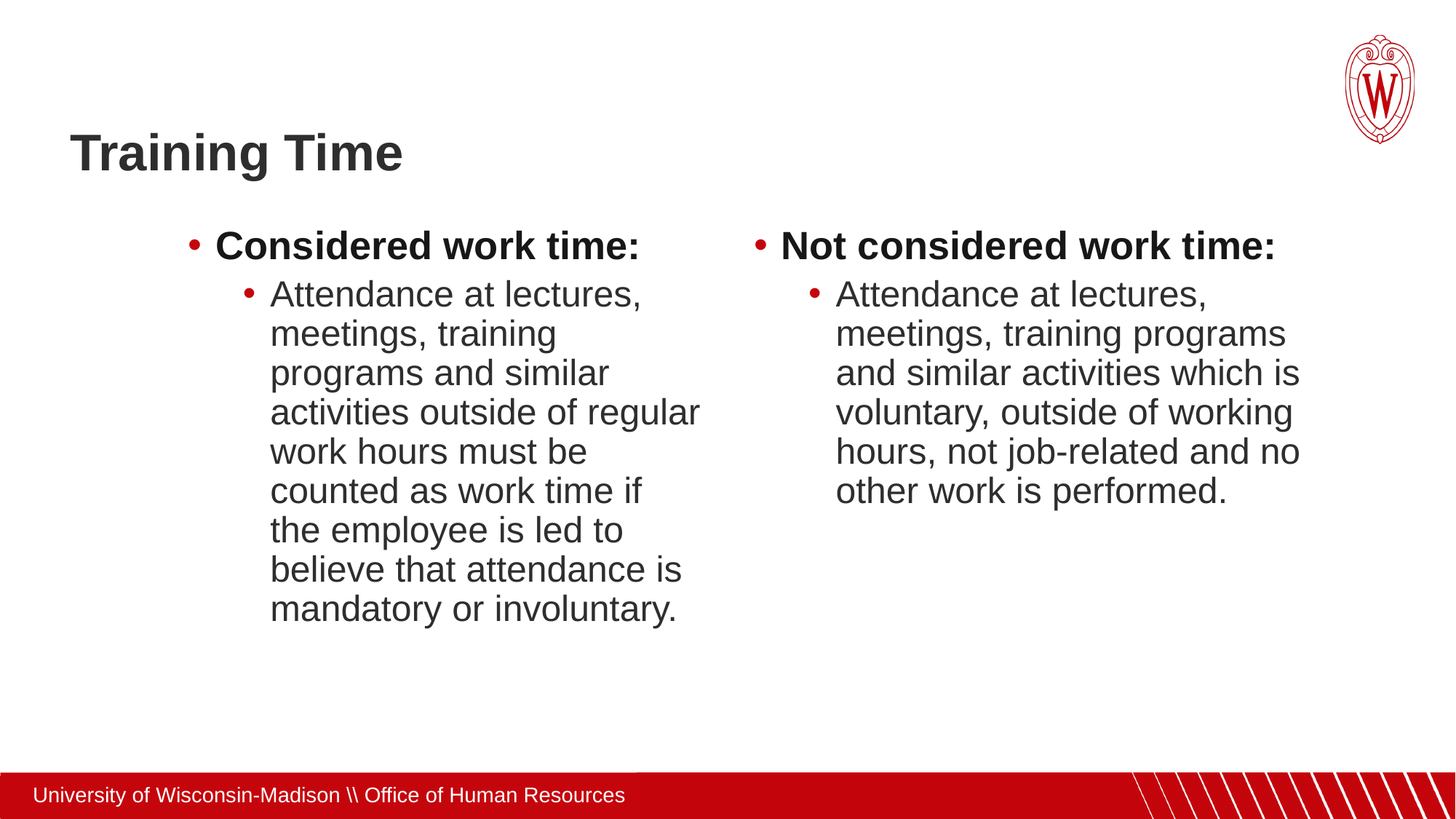

Training Time
Considered work time:
Attendance at lectures, meetings, training programs and similar activities outside of regular work hours must be counted as work time if the employee is led to believe that attendance is mandatory or involuntary.
Not considered work time:
Attendance at lectures, meetings, training programs and similar activities which is voluntary, outside of working hours, not job-related and no other work is performed.
University of Wisconsin-Madison \\ Office of Human Resources